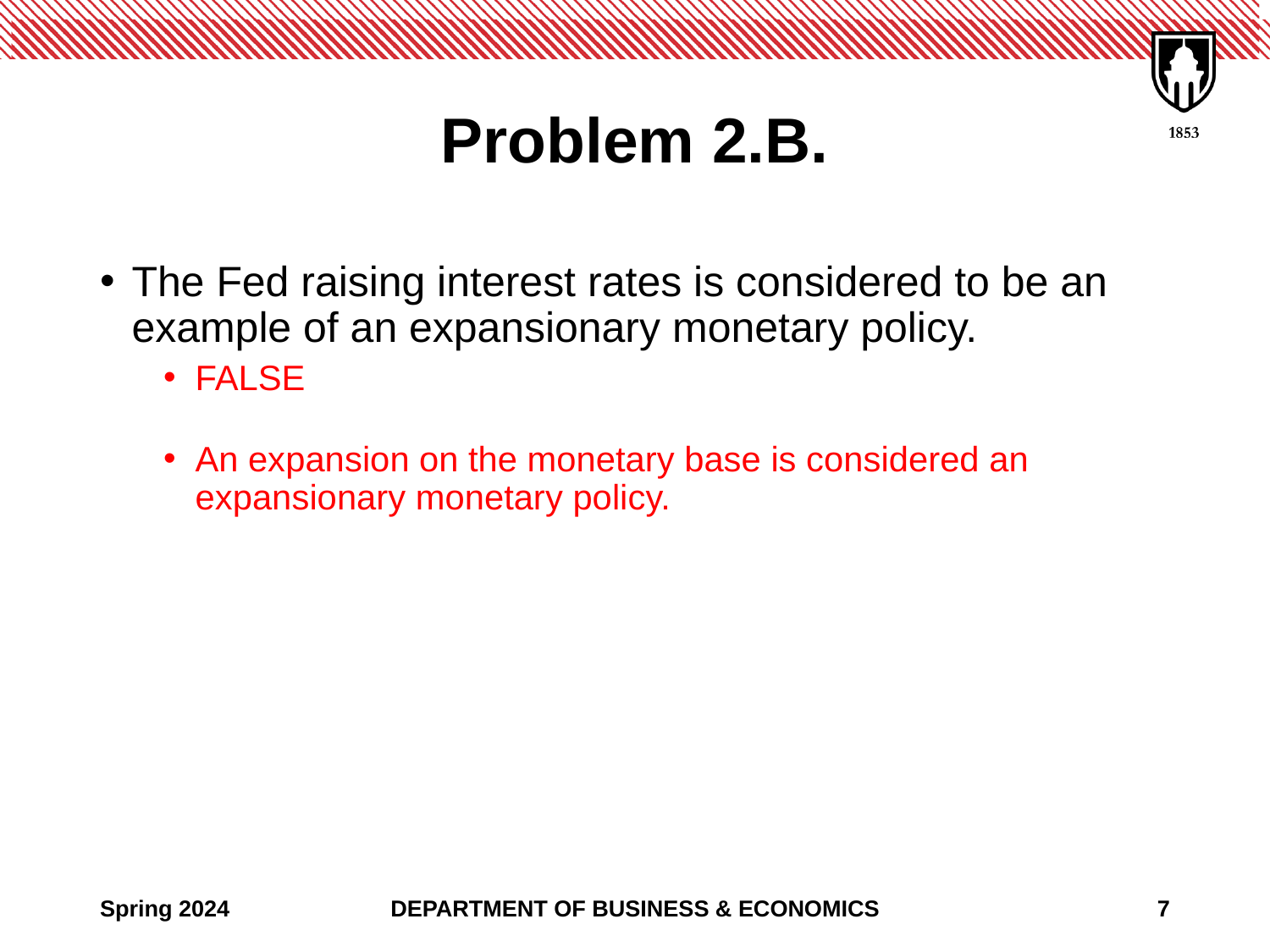

# Problem 2.B.
The Fed raising interest rates is considered to be an example of an expansionary monetary policy.
FALSE

An expansion on the monetary base is considered an expansionary monetary policy.
Spring 2024
DEPARTMENT OF BUSINESS & ECONOMICS
7